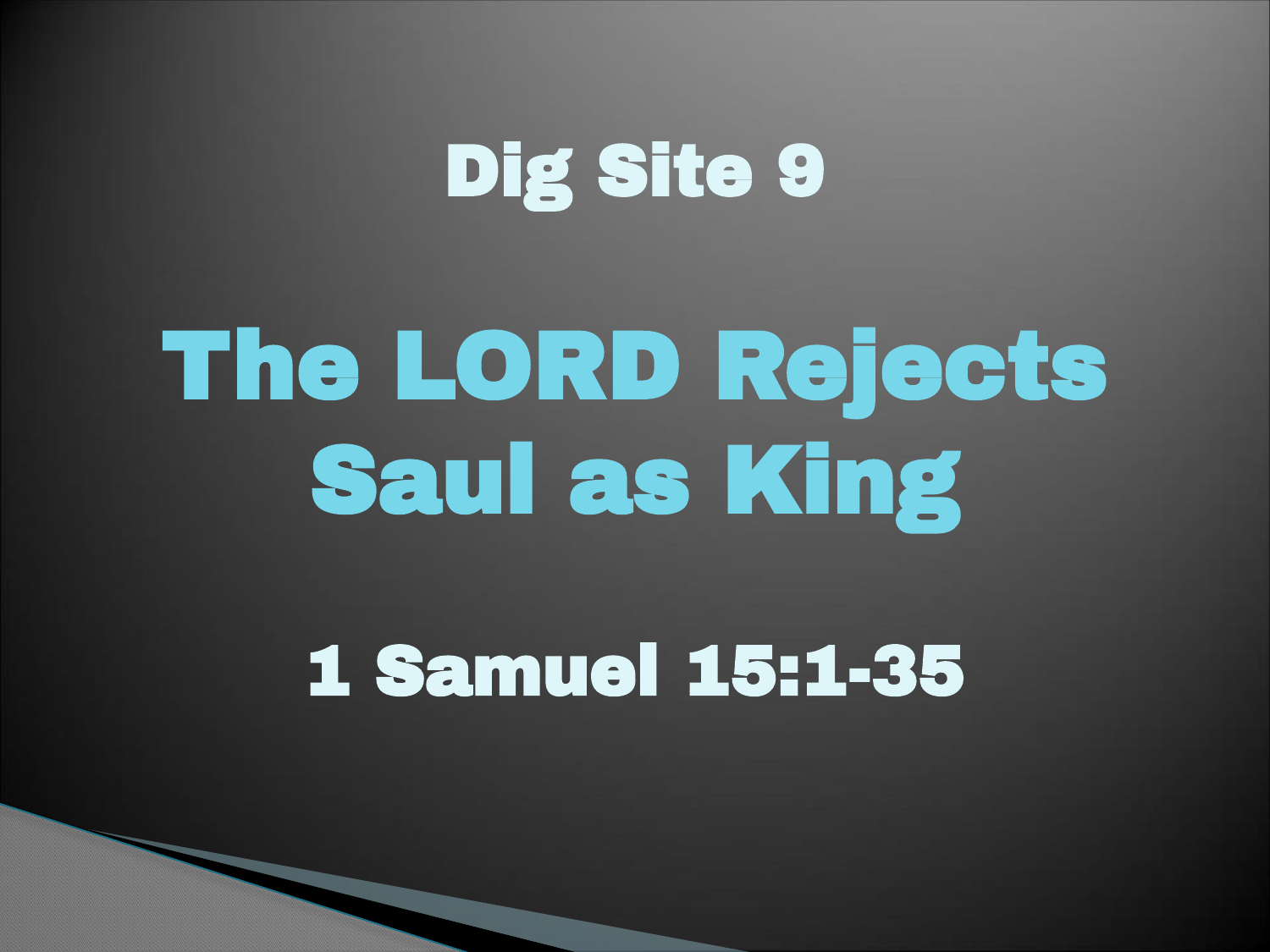

# Dig Site 9 The Lord Rejects Saul as King 1 Samuel 15:1-35